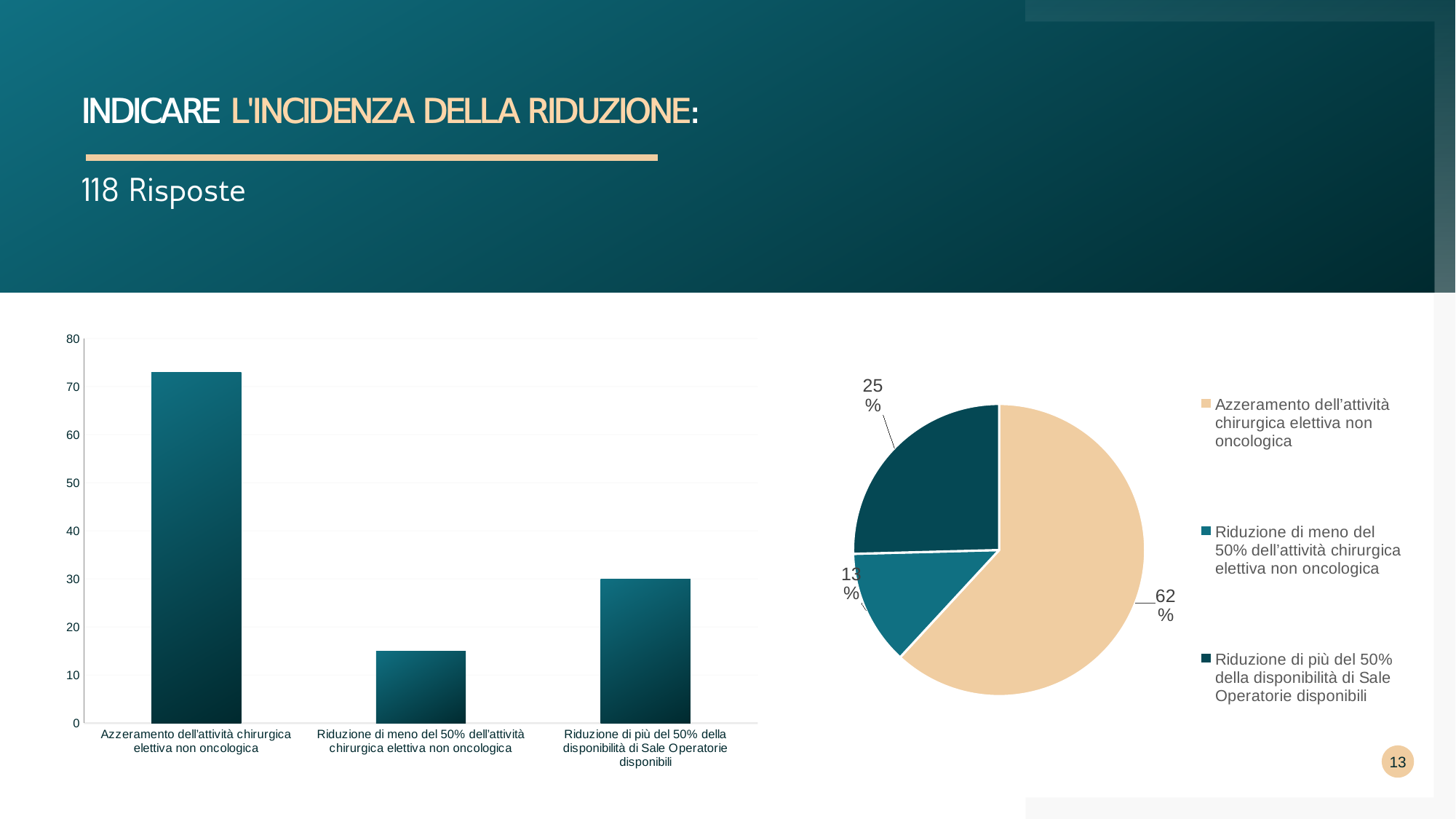

# indicare l'incidenza della riduzione:

118 Risposte

### Chart

| Category | Riduzione |
|---|---|
| Azzeramento dell’attività chirurgica elettiva non oncologica | 73.0 |
| Riduzione di meno del 50% dell’attività chirurgica elettiva non oncologica | 15.0 |
| Riduzione di più del 50% della disponibilità di Sale Operatorie disponibili | 30.0 |

### Chart

| Category | Riduzione |
|---|---|
| Azzeramento dell’attività chirurgica elettiva non oncologica | 73.0 |
| Riduzione di meno del 50% dell’attività chirurgica elettiva non oncologica | 15.0 |
| Riduzione di più del 50% della disponibilità di Sale Operatorie disponibili | 30.0 |
13